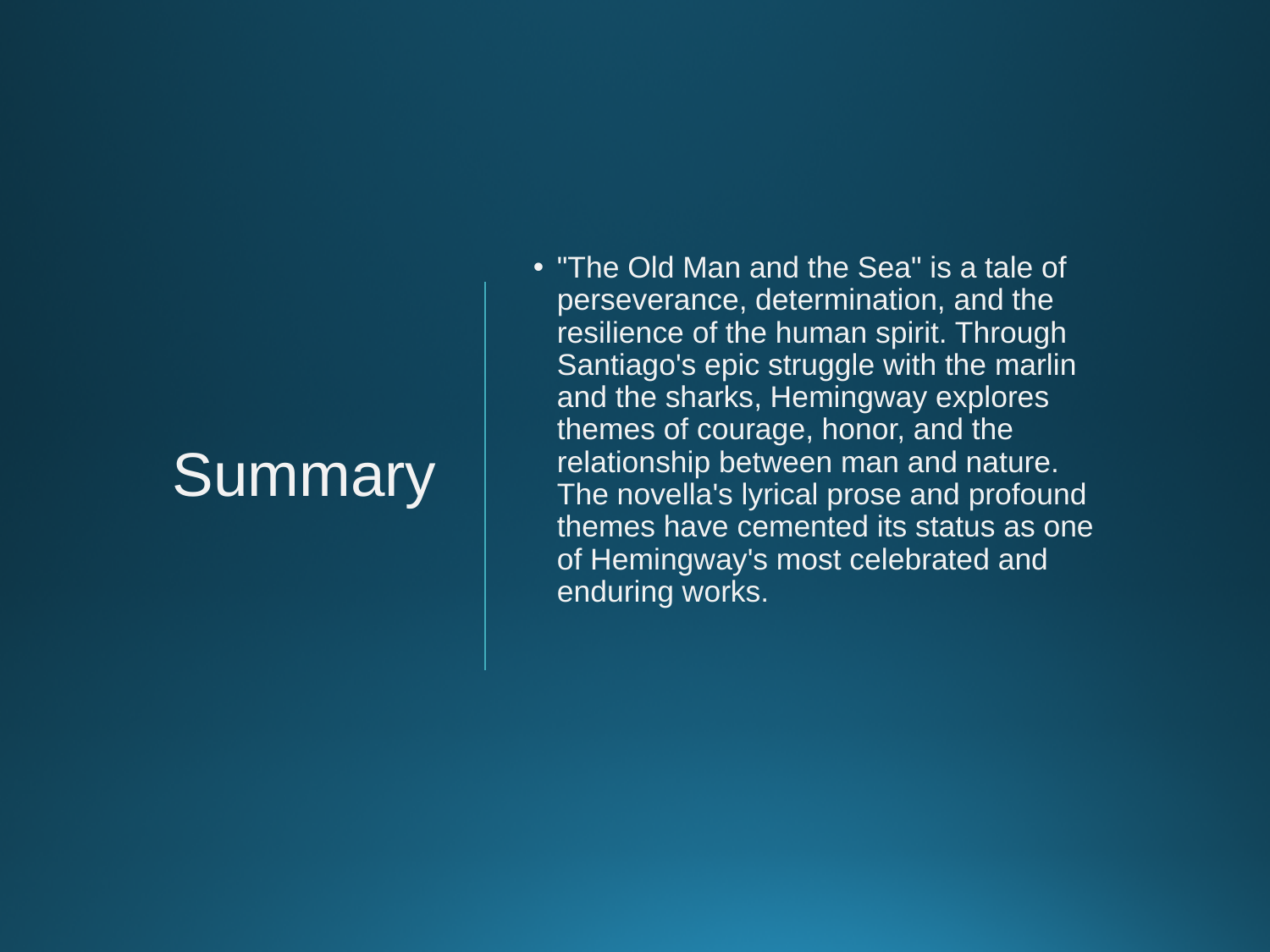

# Summary
"The Old Man and the Sea" is a tale of perseverance, determination, and the resilience of the human spirit. Through Santiago's epic struggle with the marlin and the sharks, Hemingway explores themes of courage, honor, and the relationship between man and nature. The novella's lyrical prose and profound themes have cemented its status as one of Hemingway's most celebrated and enduring works.